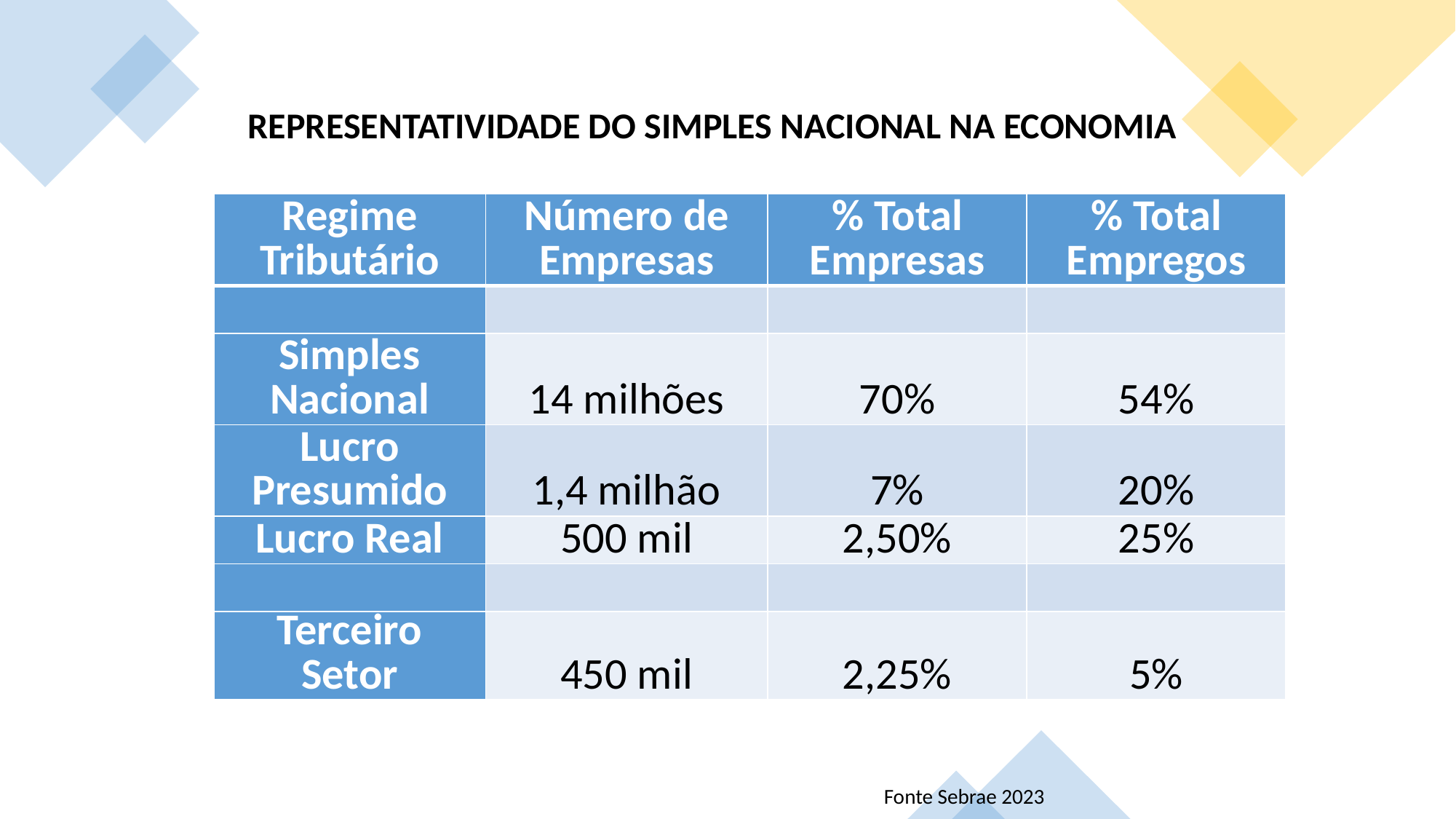

REPRESENTATIVIDADE DO SIMPLES NACIONAL NA ECONOMIA
| Regime Tributário | Número de Empresas | % Total Empresas | % Total Empregos |
| --- | --- | --- | --- |
|  |  |  |  |
| Simples Nacional | 14 milhões | 70% | 54% |
| Lucro Presumido | 1,4 milhão | 7% | 20% |
| Lucro Real | 500 mil | 2,50% | 25% |
|  |  |  |  |
| Terceiro Setor | 450 mil | 2,25% | 5% |

Fonte Sebrae 2023